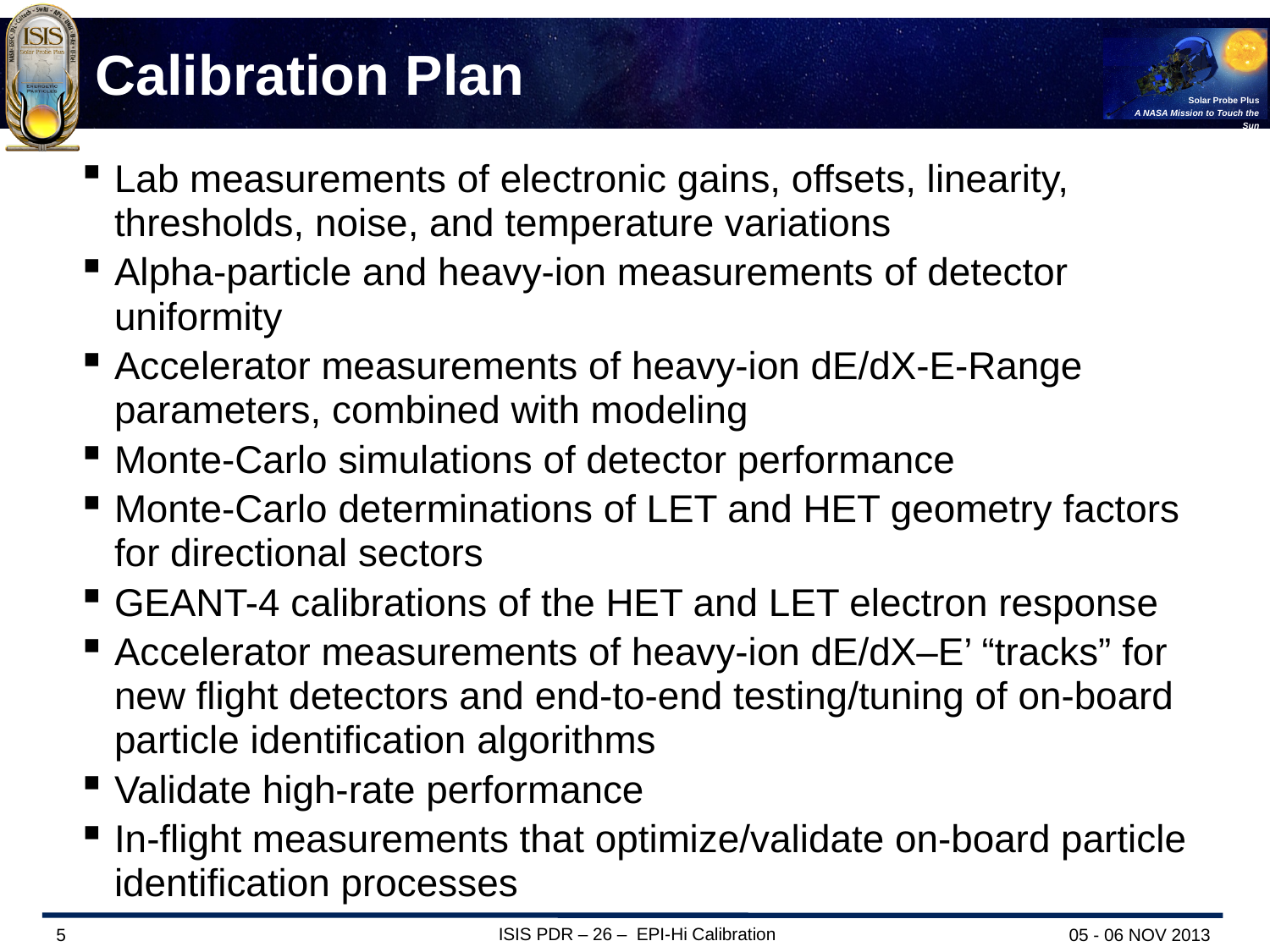

# Calibration Plan
Lab measurements of electronic gains, offsets, linearity,  thresholds, noise, and temperature variations
Alpha-particle and heavy-ion measurements of detector uniformity
Accelerator measurements of heavy-ion dE/dX-E-Range parameters, combined with modeling
Monte-Carlo simulations of detector performance
Monte-Carlo determinations of LET and HET geometry factors for directional sectors
GEANT-4 calibrations of the HET and LET electron response
Accelerator measurements of heavy-ion dE/dX–E’ “tracks” for new flight detectors and end-to-end testing/tuning of on-board particle identification algorithms
Validate high-rate performance
In-flight measurements that optimize/validate on-board particle identification processes